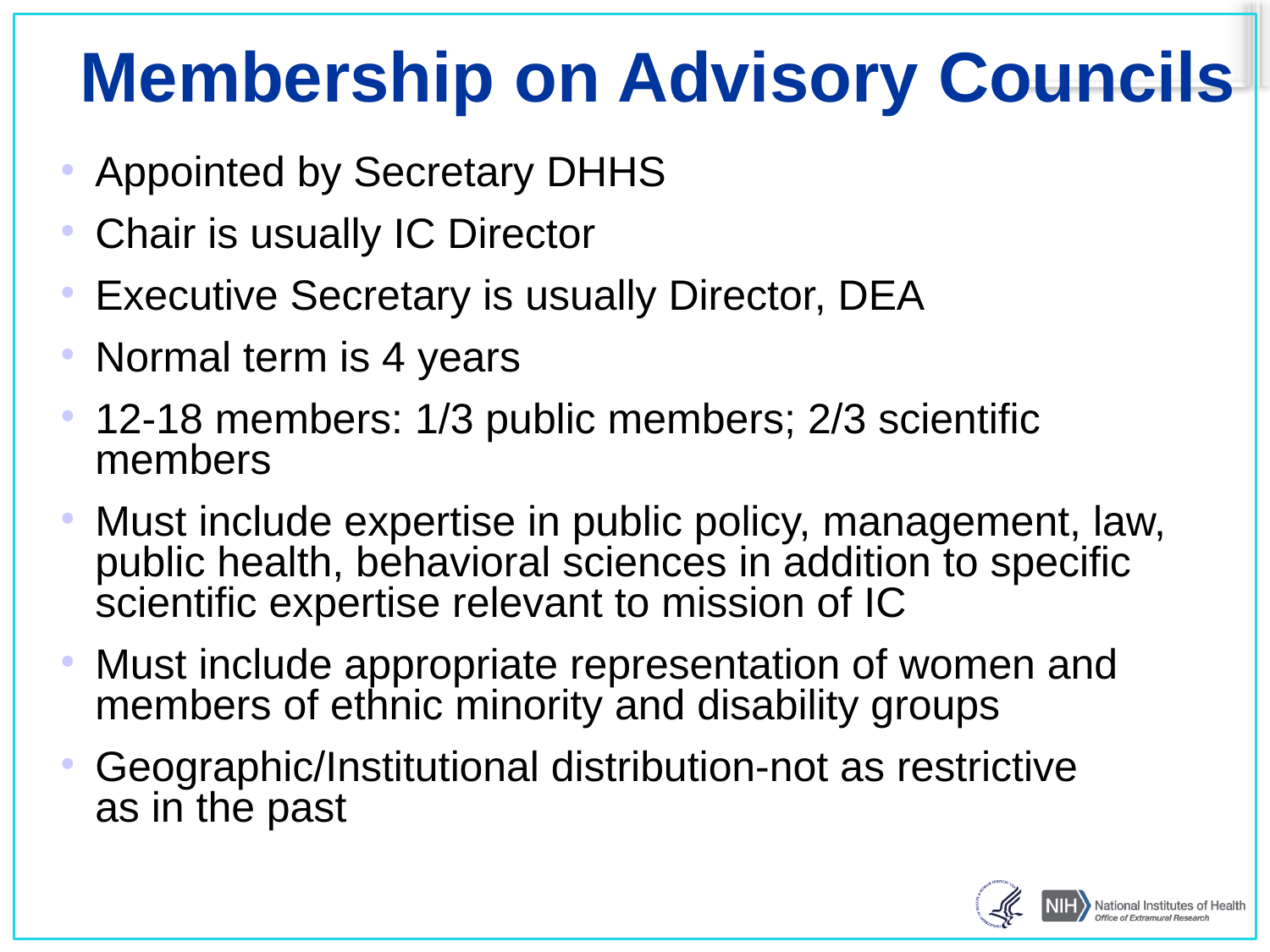

# Membership on Advisory Councils
Appointed by Secretary DHHS
Chair is usually IC Director
Executive Secretary is usually Director, DEA
Normal term is 4 years
12-18 members: 1/3 public members; 2/3 scientific members
Must include expertise in public policy, management, law, public health, behavioral sciences in addition to specific scientific expertise relevant to mission of IC
Must include appropriate representation of women and members of ethnic minority and disability groups
Geographic/Institutional distribution-not as restrictive
as in the past